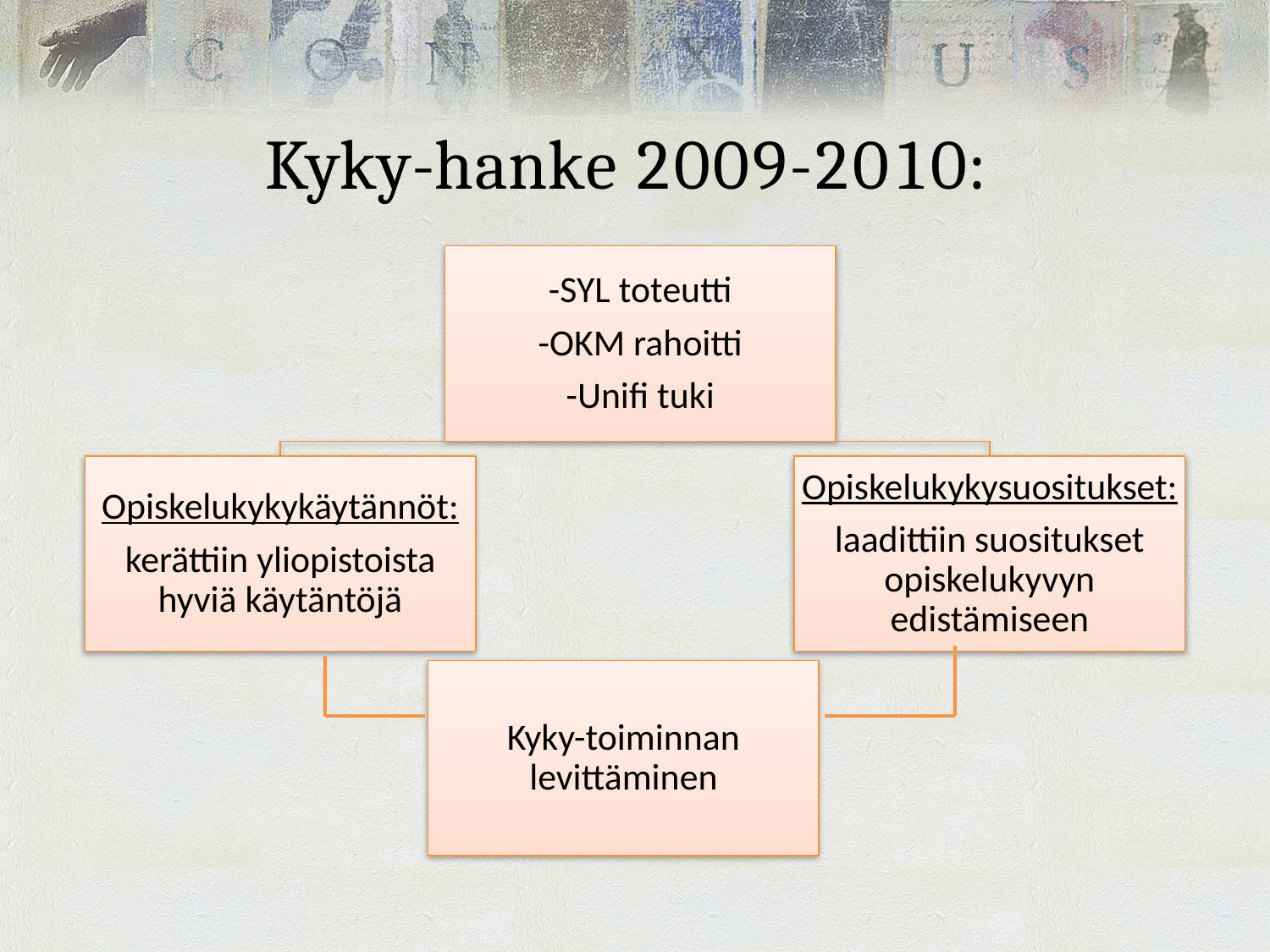

# Kyky-hanke 2009-2010:
-SYL toteutti
-OKM rahoitti
-Unifi tuki
Opiskelukykykäytännöt:
kerättiin yliopistoista hyviä käytäntöjä
Opiskelukykysuositukset:
laadittiin suositukset opiskelukyvyn edistämiseen
Kyky-toiminnan levittäminen